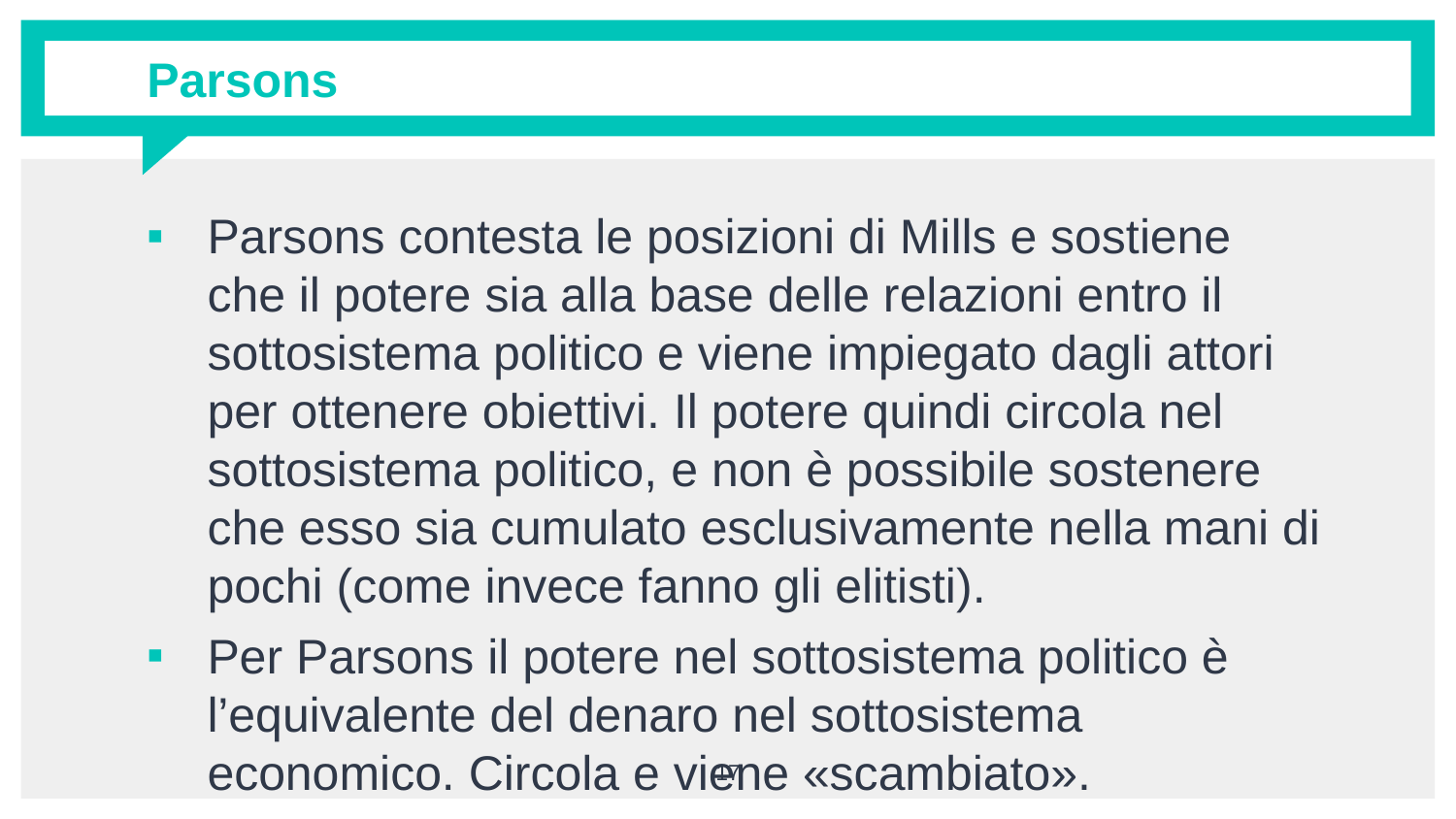

# Parsons
Parsons contesta le posizioni di Mills e sostiene che il potere sia alla base delle relazioni entro il sottosistema politico e viene impiegato dagli attori per ottenere obiettivi. Il potere quindi circola nel sottosistema politico, e non è possibile sostenere che esso sia cumulato esclusivamente nella mani di pochi (come invece fanno gli elitisti).
Per Parsons il potere nel sottosistema politico è l’equivalente del denaro nel sottosistema economico. Circola e viene «scambiato».

17